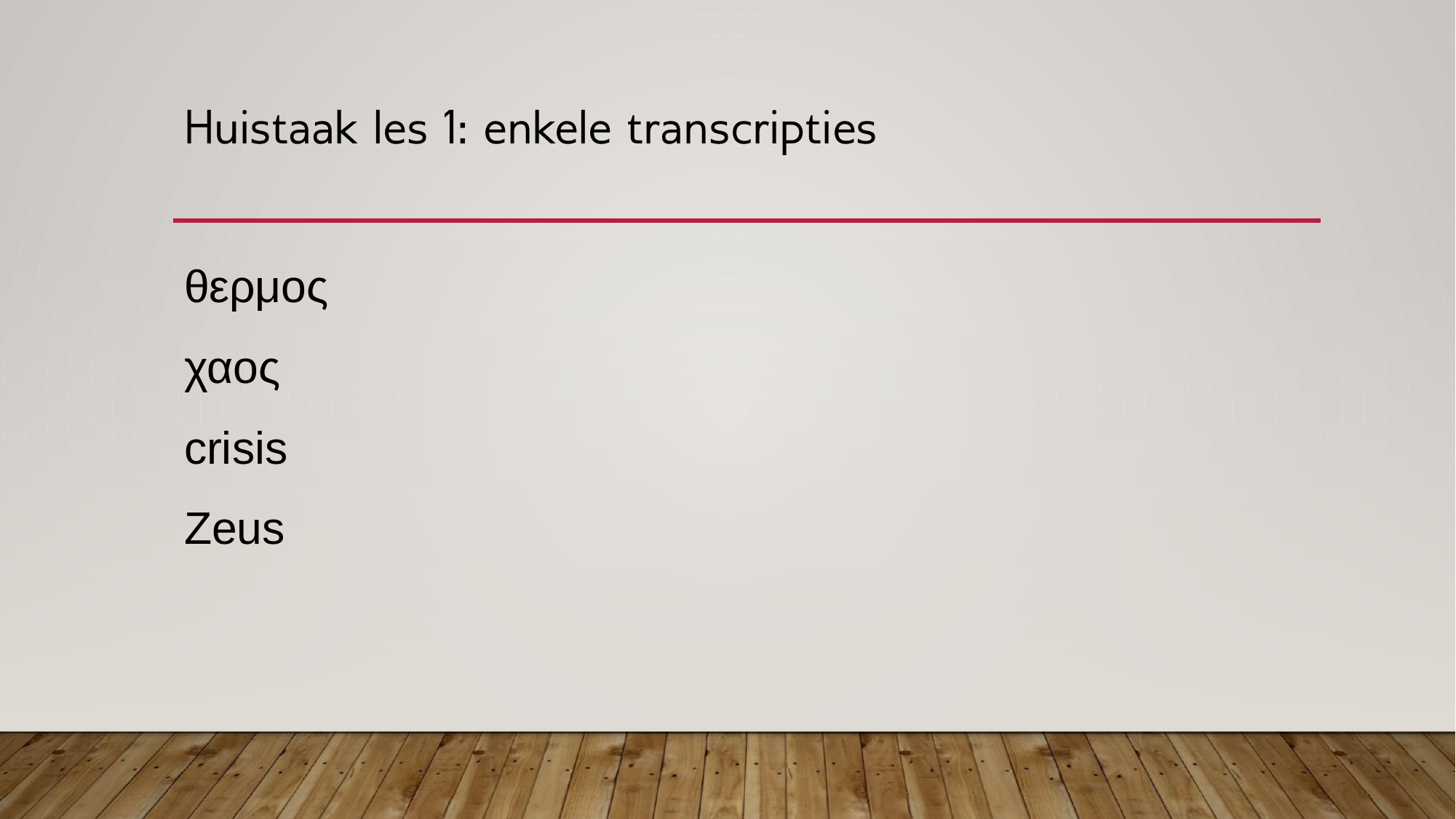

# Huistaak les 1: enkele transcripties
θερμος
χαος
crisis
Zeus